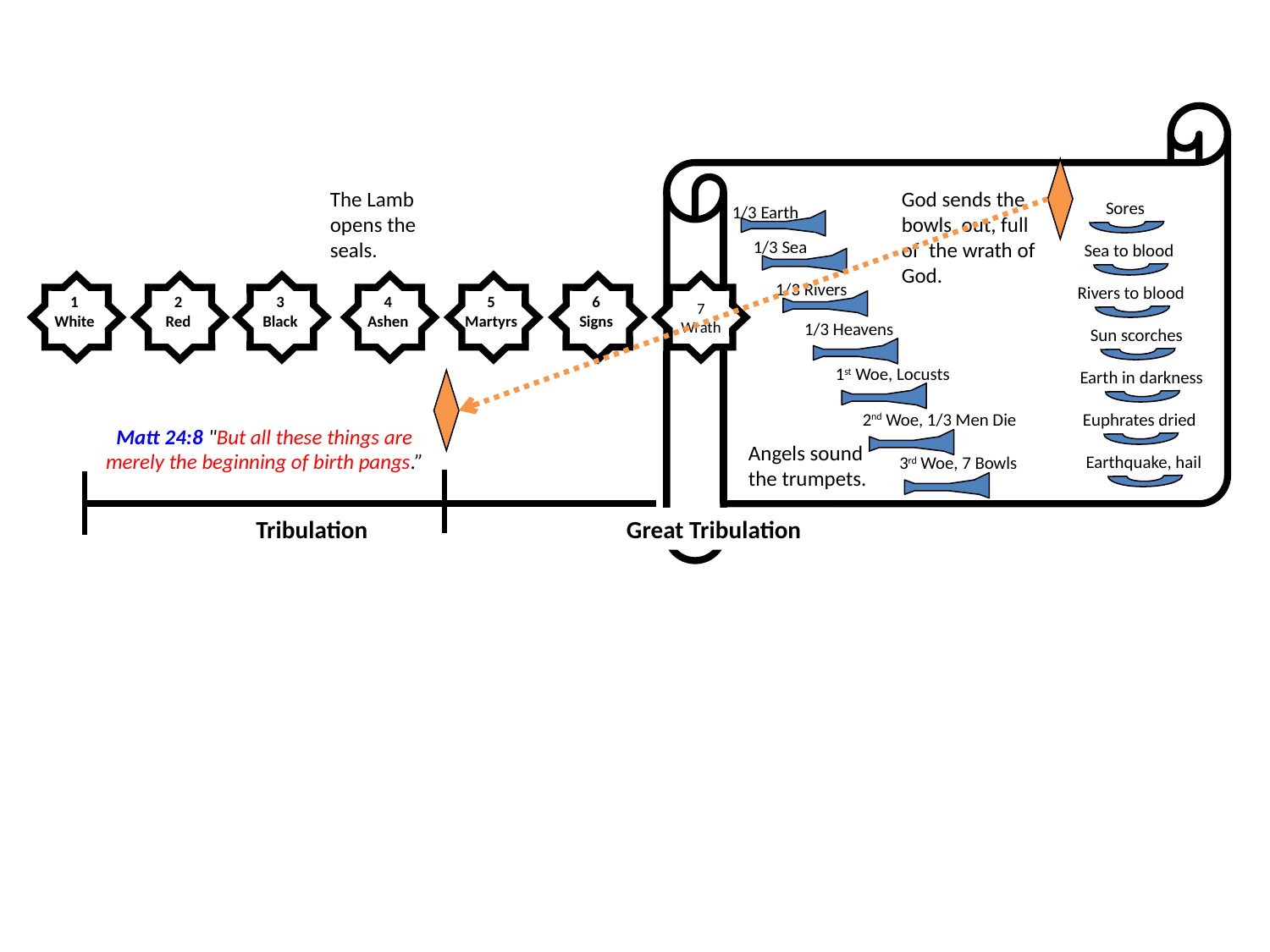

The Lamb
opens the
seals.
God sends the
bowls  out, full
of  the wrath of
God.
Sores

1/3 Earth

1/3 Sea

Sea to blood

1/3 Rivers

7
Wrath
Rivers to blood

1
White
2
Red
3
Black
4
Ashen
5
Martyrs
6
Signs
1/3 Heavens

Sun scorches

1st Woe, Locusts

Earth in darkness

2nd Woe, 1/3 Men Die

Euphrates dried

Angels sound
the trumpets.
Earthquake, hail

3rd Woe, 7 Bowls

Tribulation
Great Tribulation

Matt 24:8 "But all these things are merely the beginning of birth pangs.”